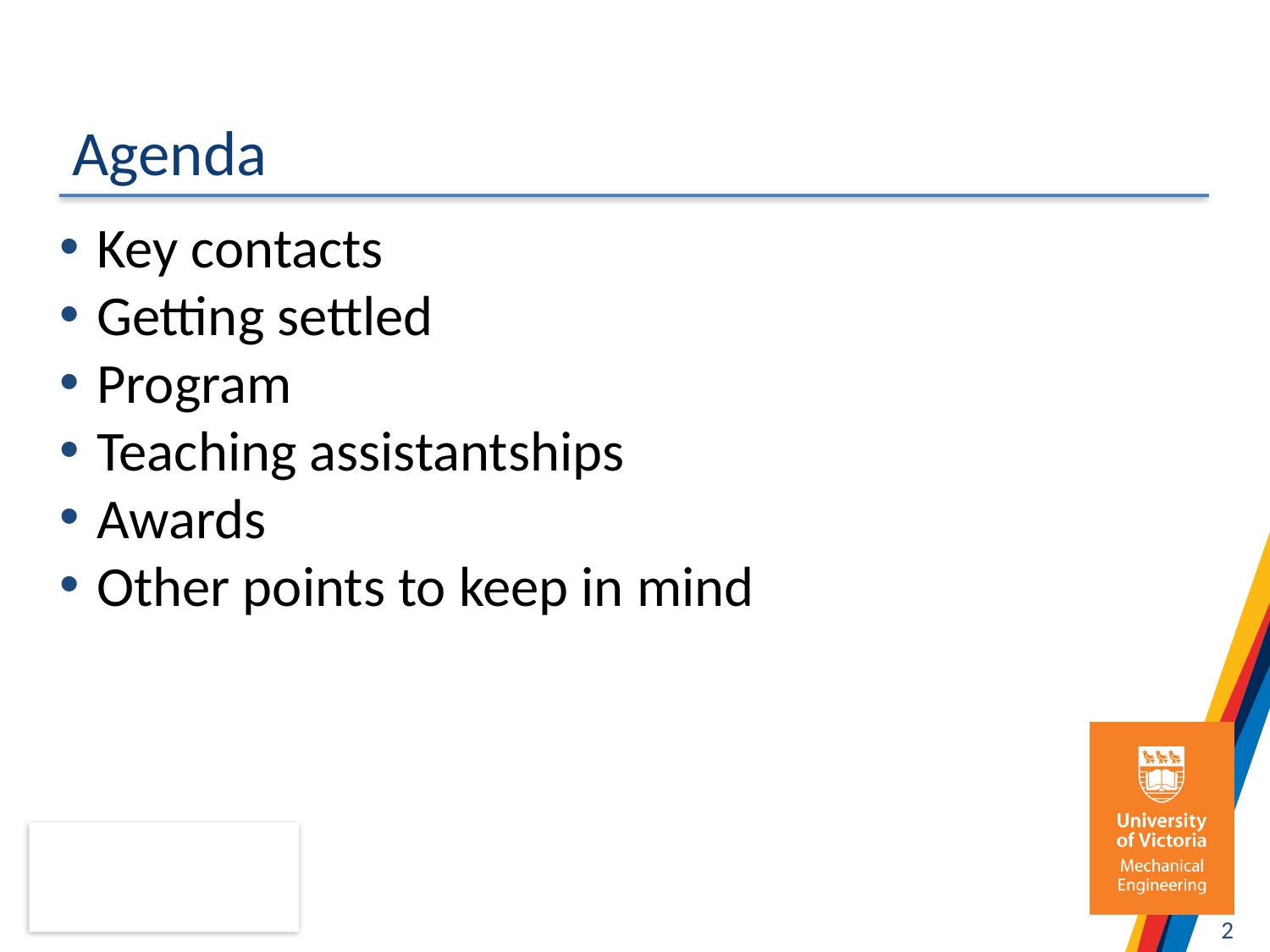

# Agenda
Key contacts
Getting settled
Program
Teaching assistantships
Awards
Other points to keep in mind